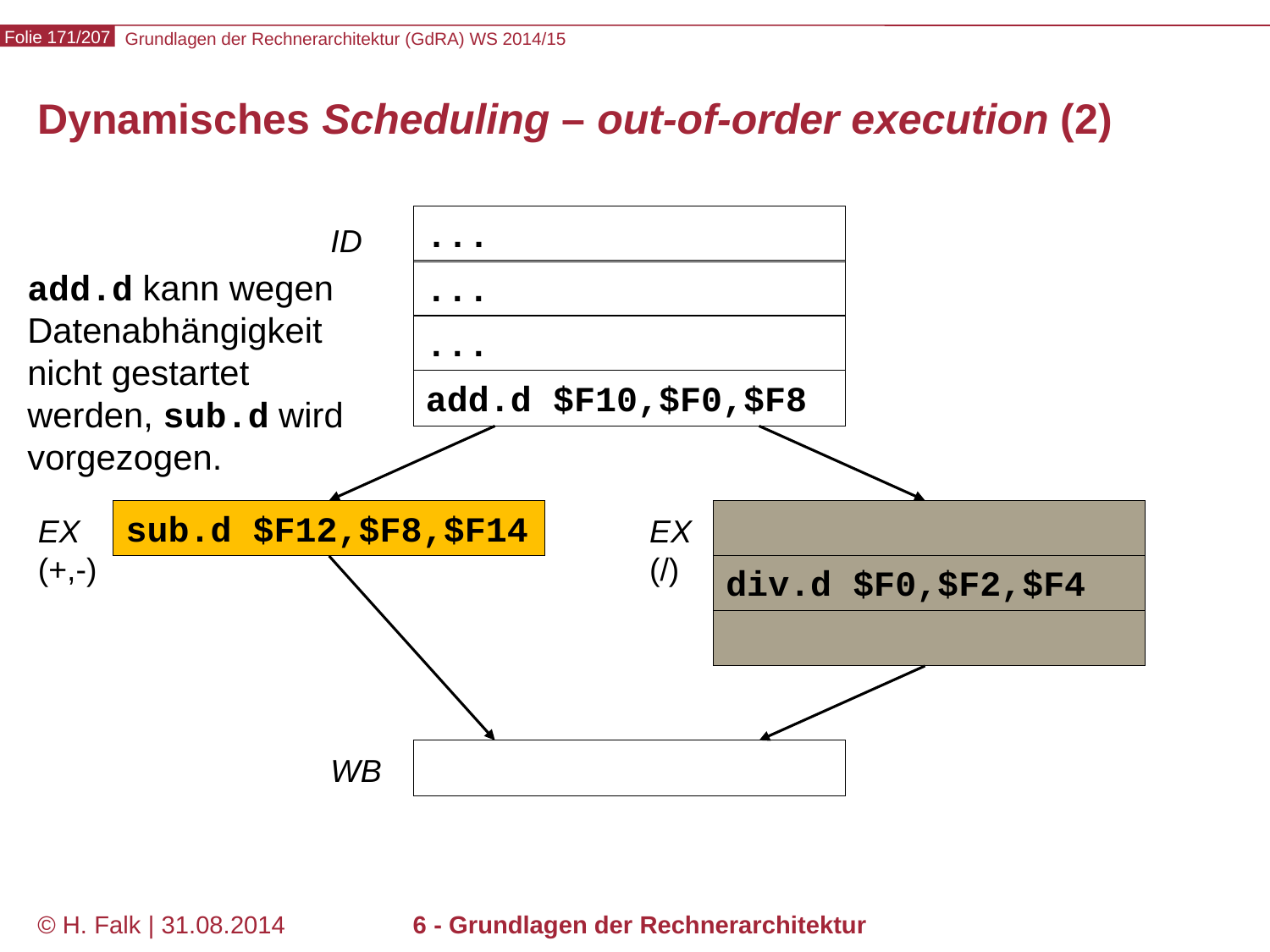

# Dynamisches Scheduling – out-of-order execution (2)
...
ID
add.d kann wegen Datenabhängigkeit nicht gestartet werden, sub.d wird vorgezogen.
...
...
add.d $F10,$F0,$F8
sub.d $F12,$F8,$F14

EX
(+,-)
EX
(/)
div.d $F0,$F2,$F4

WB
© H. Falk | 31.08.2014
6 - Grundlagen der Rechnerarchitektur